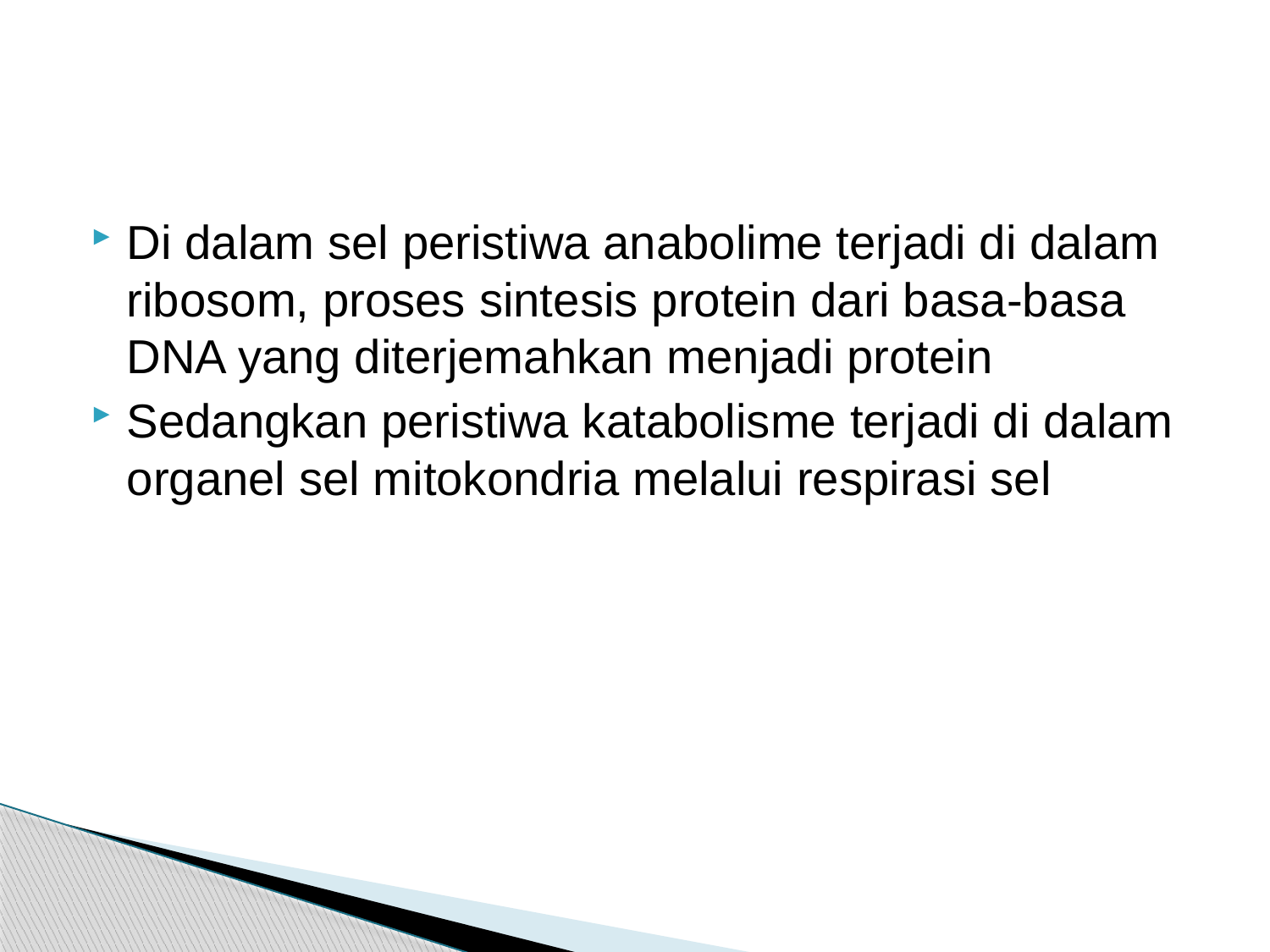

#
Di dalam sel peristiwa anabolime terjadi di dalam ribosom, proses sintesis protein dari basa-basa DNA yang diterjemahkan menjadi protein
Sedangkan peristiwa katabolisme terjadi di dalam organel sel mitokondria melalui respirasi sel